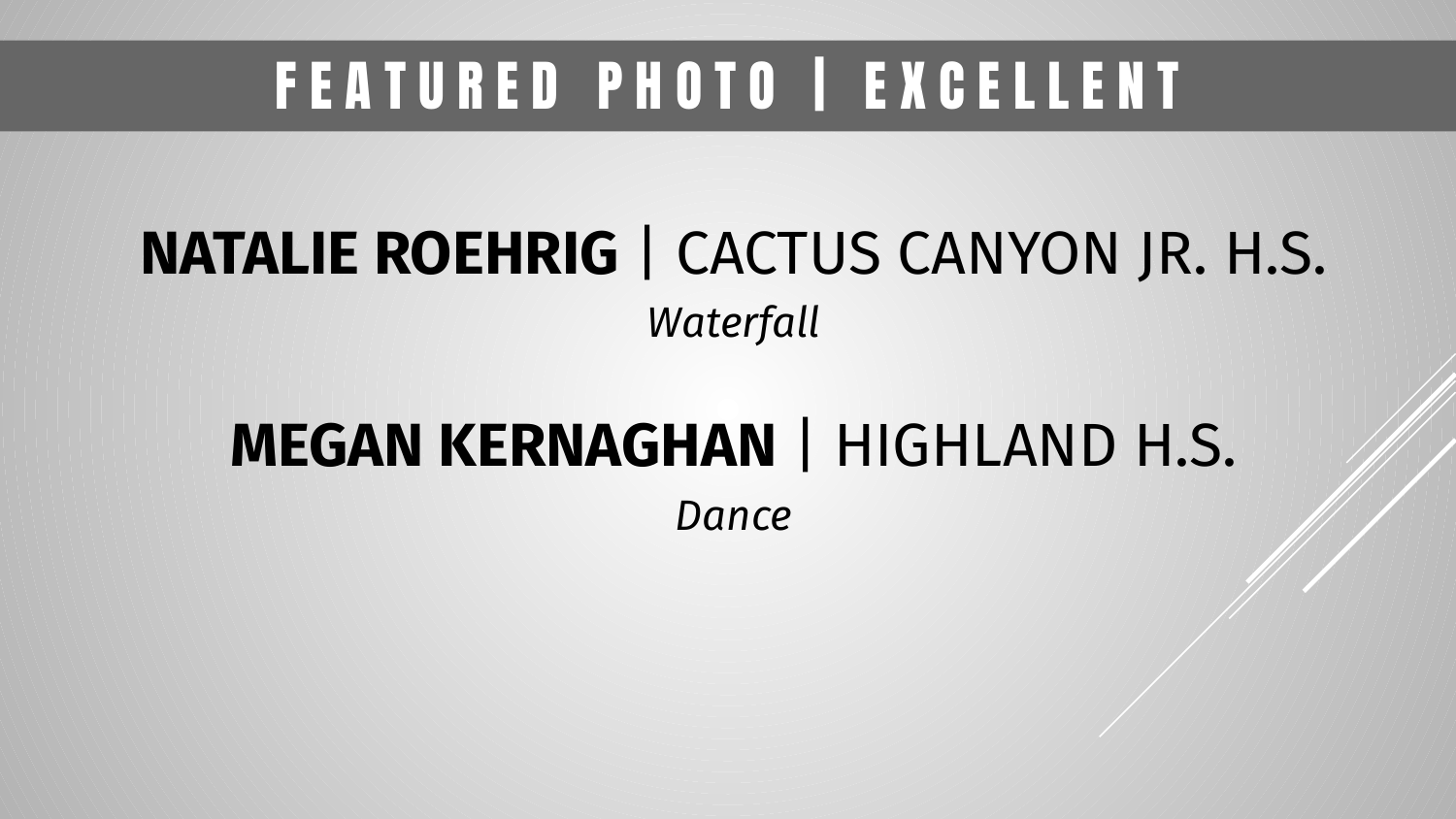

# F E A T U R E D   P H O T O   |   E X C E L L E N T

NATALIE ROEHRIG | CACTUS CANYON JR. H.S.
Waterfall

MEGAN KERNAGHAN | HIGHLAND H.S.
Dance